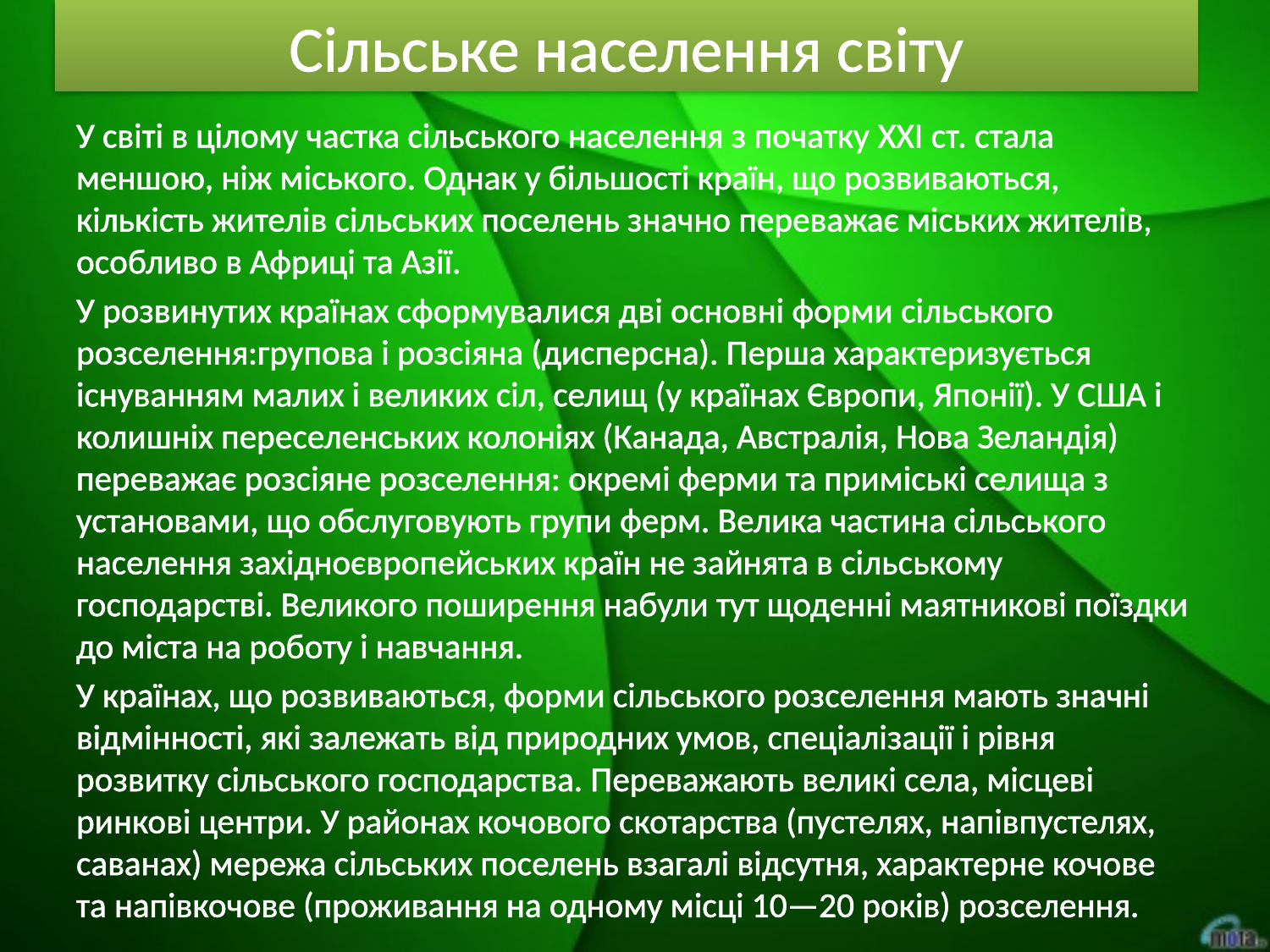

# Сільське населення світу
У світі в цілому частка сільського населення з початку XXI ст. стала меншою, ніж міського. Однак у більшості країн, що розвиваються, кількість жителів сільських поселень значно переважає міських жителів, особливо в Африці та Азії.
У розвинутих країнах сформувалися дві основні форми сільського розселення:групова і розсіяна (дисперсна). Перша характеризується існуванням малих і великих сіл, селищ (у країнах Європи, Японії). У США і колишніх переселенських колоніях (Канада, Австралія, Нова Зеландія) переважає розсіяне розселення: окремі ферми та приміські селища з установами, що обслуговують групи ферм. Велика частина сільського населення західноєвропейських країн не зайнята в сільському господарстві. Великого поширення набули тут щоденні маятникові поїздки до міста на роботу і навчання.
У країнах, що розвиваються, форми сільського розселення мають значні відмінності, які залежать від природних умов, спеціалізації і рівня розвитку сільського господарства. Переважають великі села, місцеві ринкові центри. У районах кочового скотарства (пустелях, напівпустелях, саванах) мережа сільських поселень взагалі відсутня, характерне кочове та напівкочове (проживання на одному місці 10—20 років) розселення.